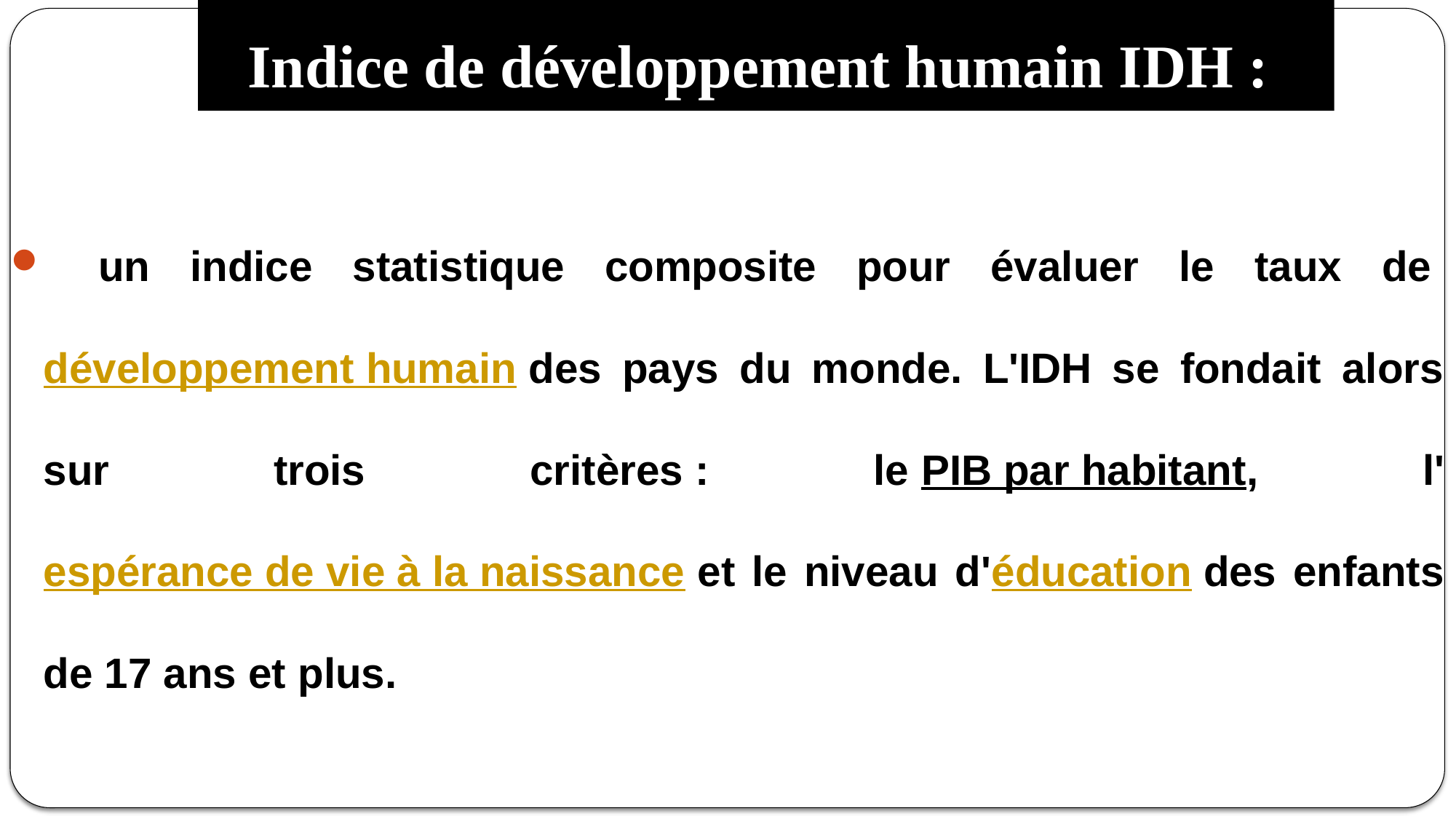

# Indice de développement humain IDH :
  un indice statistique composite pour évaluer le taux de développement humain des pays du monde. L'IDH se fondait alors sur trois critères : le PIB par habitant, l'espérance de vie à la naissance et le niveau d'éducation des enfants de 17 ans et plus.